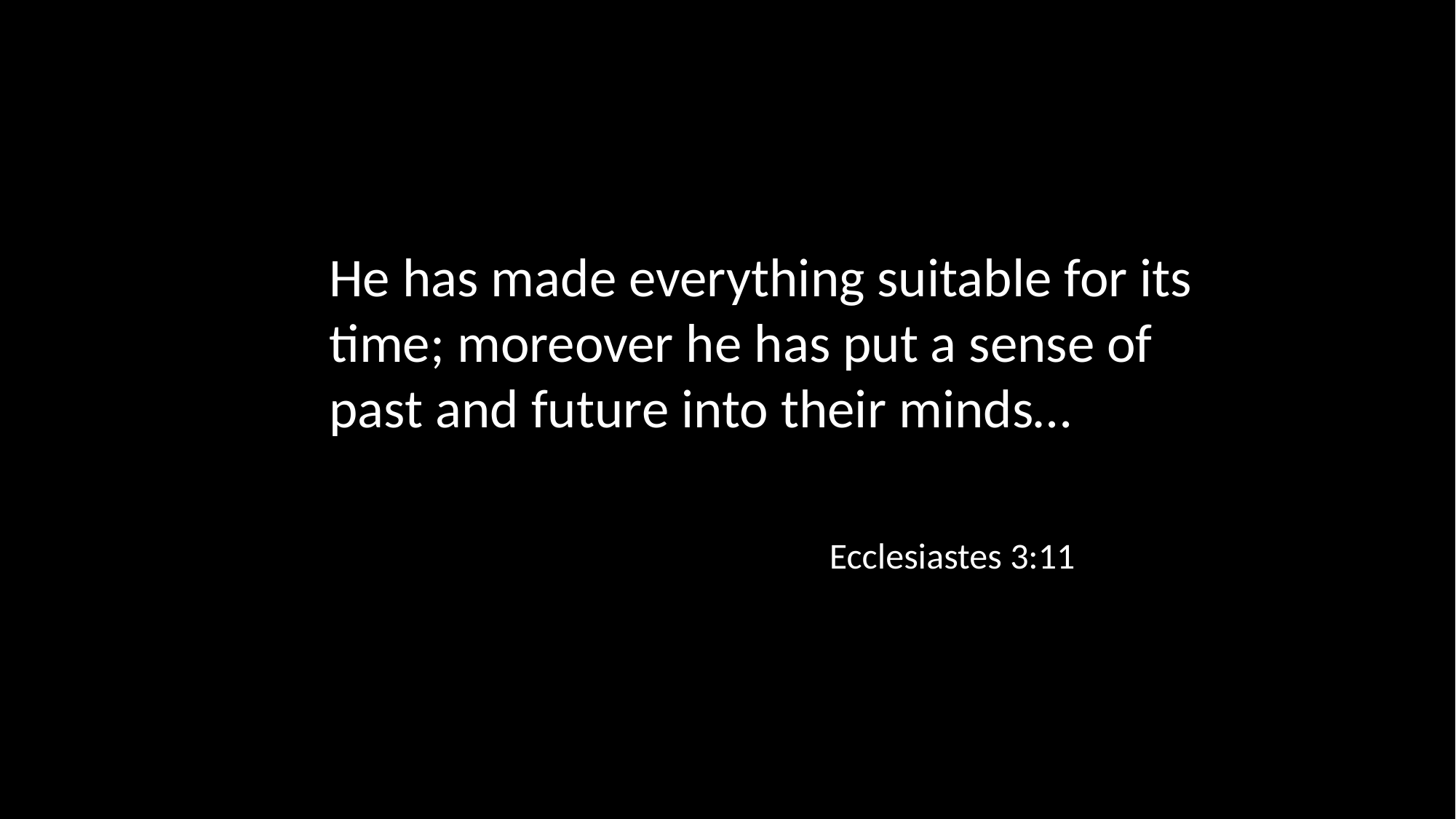

He has made everything suitable for its time; moreover he has put a sense of past and future into their minds…
Ecclesiastes 3:11